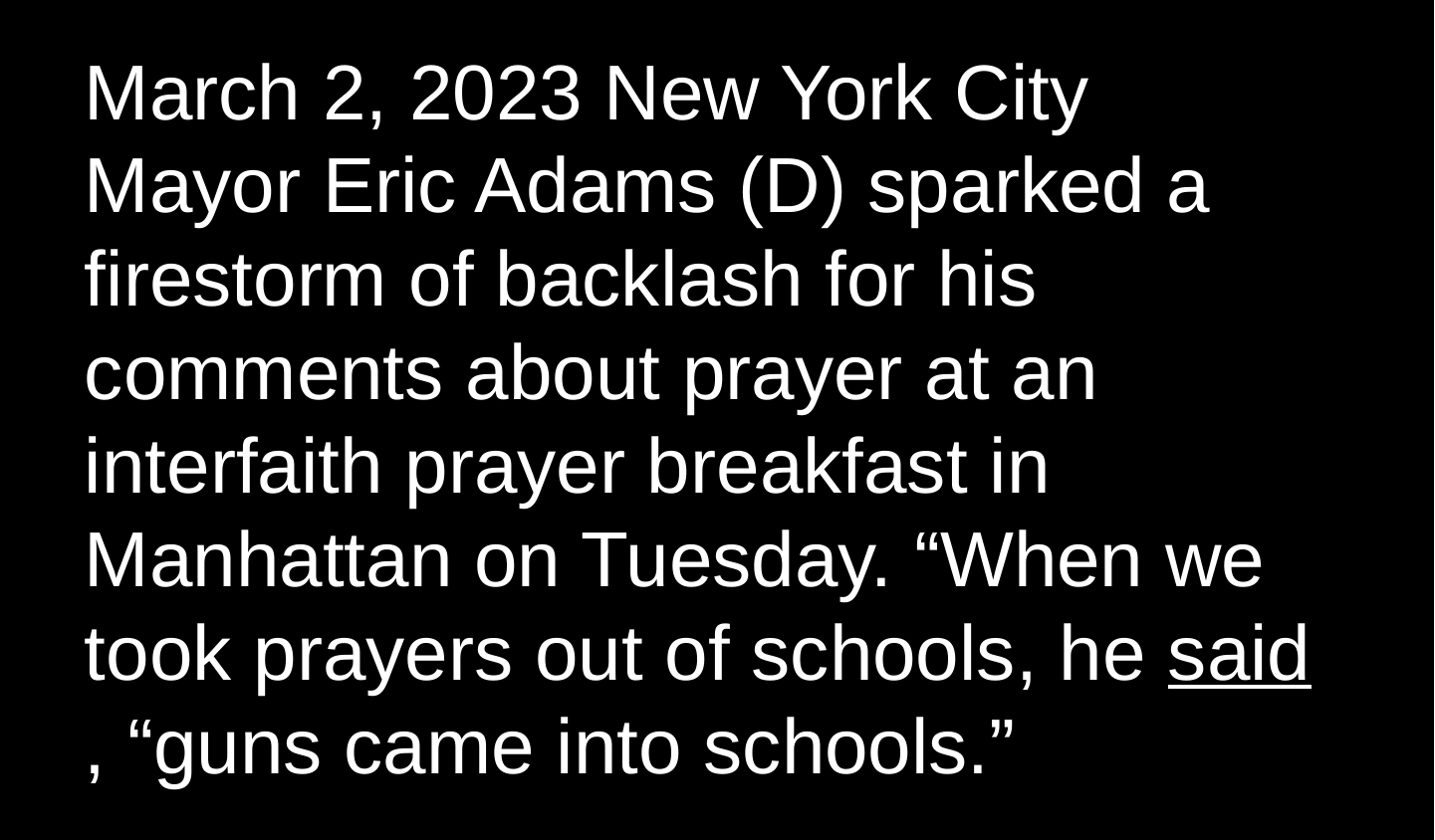

March 2, 2023 New York City Mayor Eric Adams (D) sparked a firestorm of backlash for his comments about prayer at an interfaith prayer breakfast in Manhattan on Tuesday. “When we took prayers out of schools, he said, “guns came into schools.”